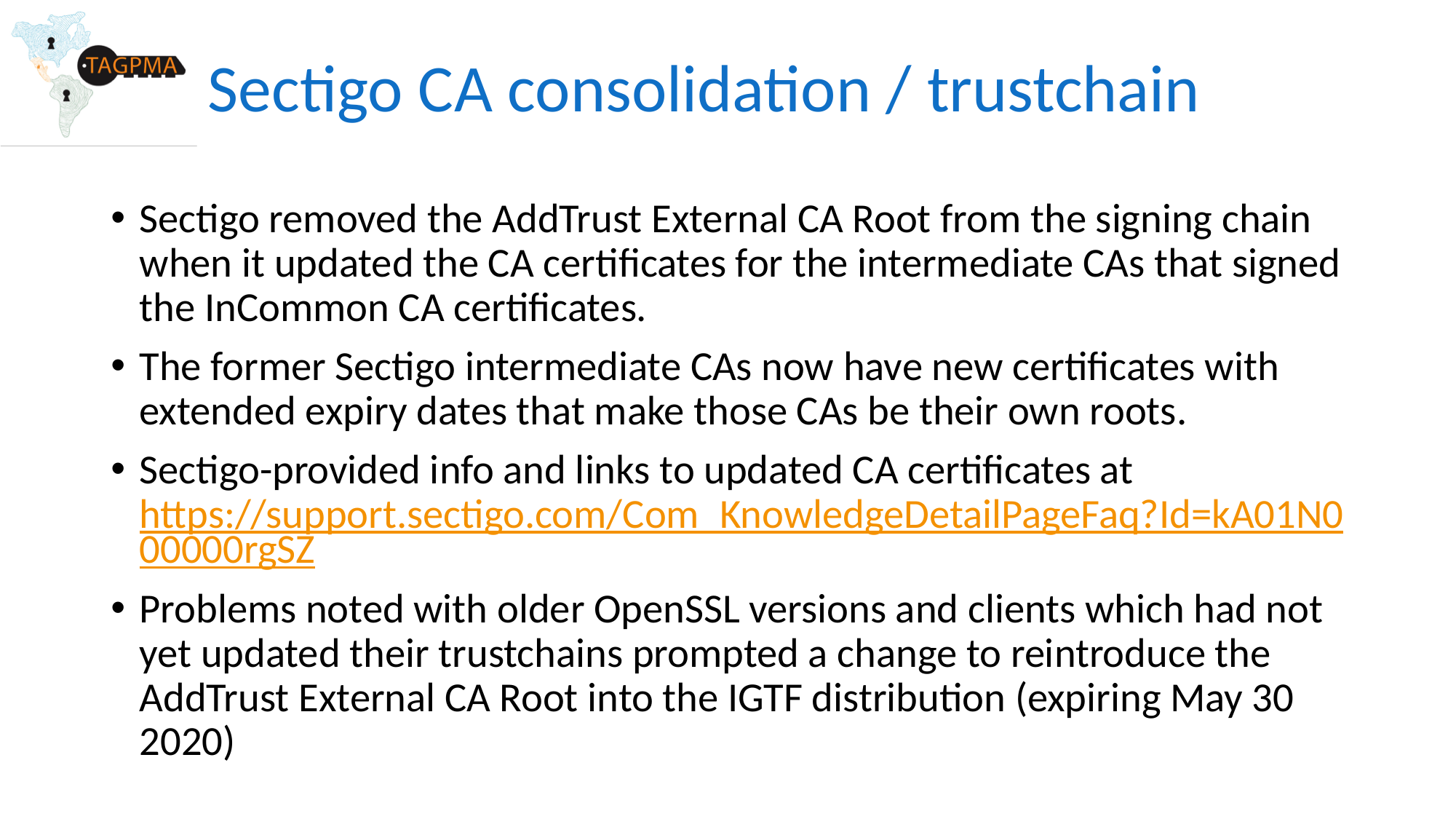

# Sectigo CA consolidation / trustchain
Sectigo removed the AddTrust External CA Root from the signing chain when it updated the CA certificates for the intermediate CAs that signed the InCommon CA certificates.
The former Sectigo intermediate CAs now have new certificates with extended expiry dates that make those CAs be their own roots.
Sectigo-provided info and links to updated CA certificates at
https://support.sectigo.com/Com_KnowledgeDetailPageFaq?Id=kA01N000000rgSZ
Problems noted with older OpenSSL versions and clients which had not yet updated their trustchains prompted a change to reintroduce the AddTrust External CA Root into the IGTF distribution (expiring May 30 2020)